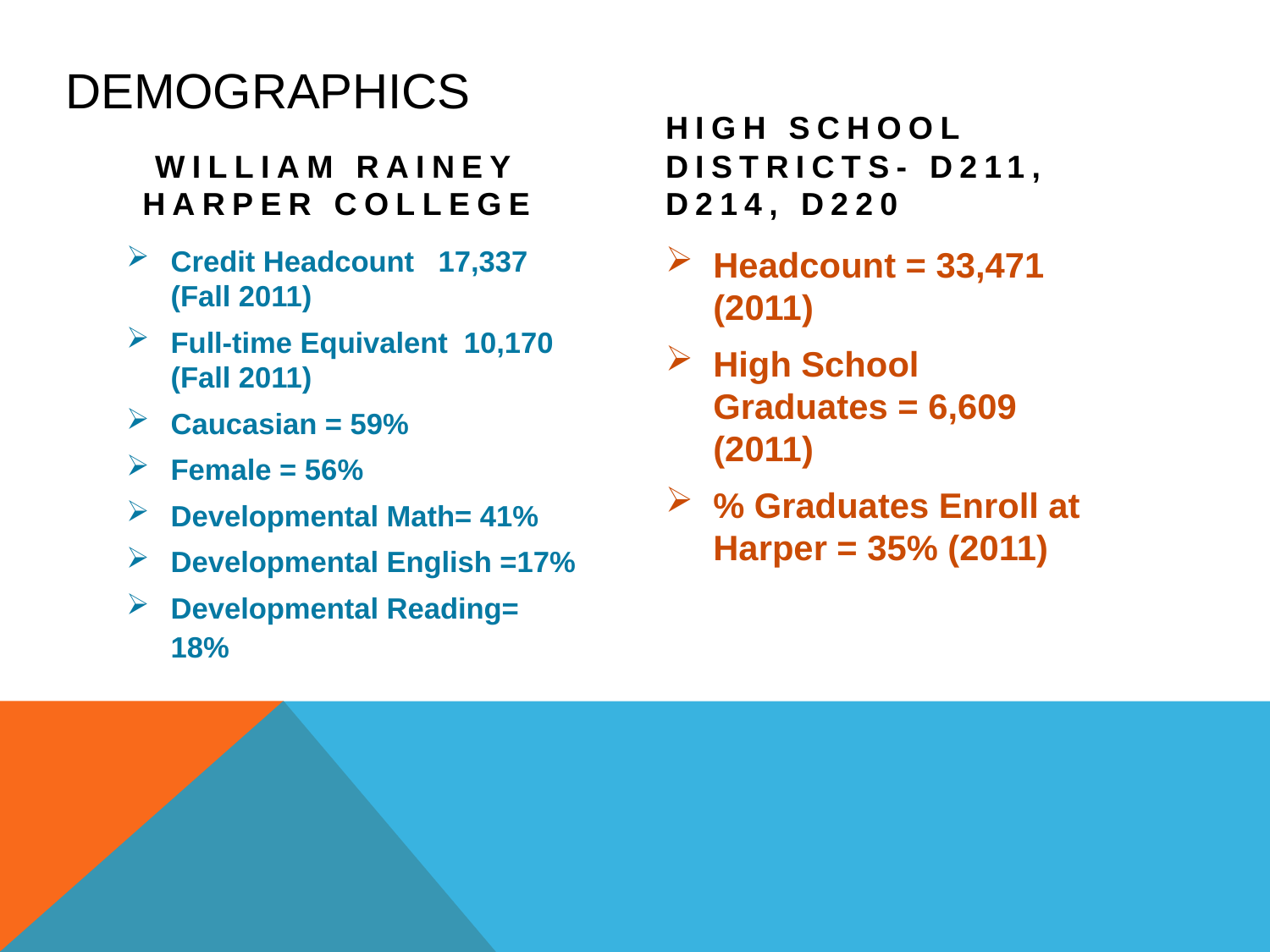

# Demographics
High School Districts- D211, D214, D220
William Rainey Harper College
Credit Headcount   17,337 (Fall 2011)
Full-time Equivalent  10,170 (Fall 2011)
Caucasian = 59%
Female = 56%
Developmental Math= 41%
Developmental English =17%
Developmental Reading= 18%

Headcount = 33,471 (2011)
High School Graduates = 6,609 (2011)
% Graduates Enroll at Harper = 35% (2011)